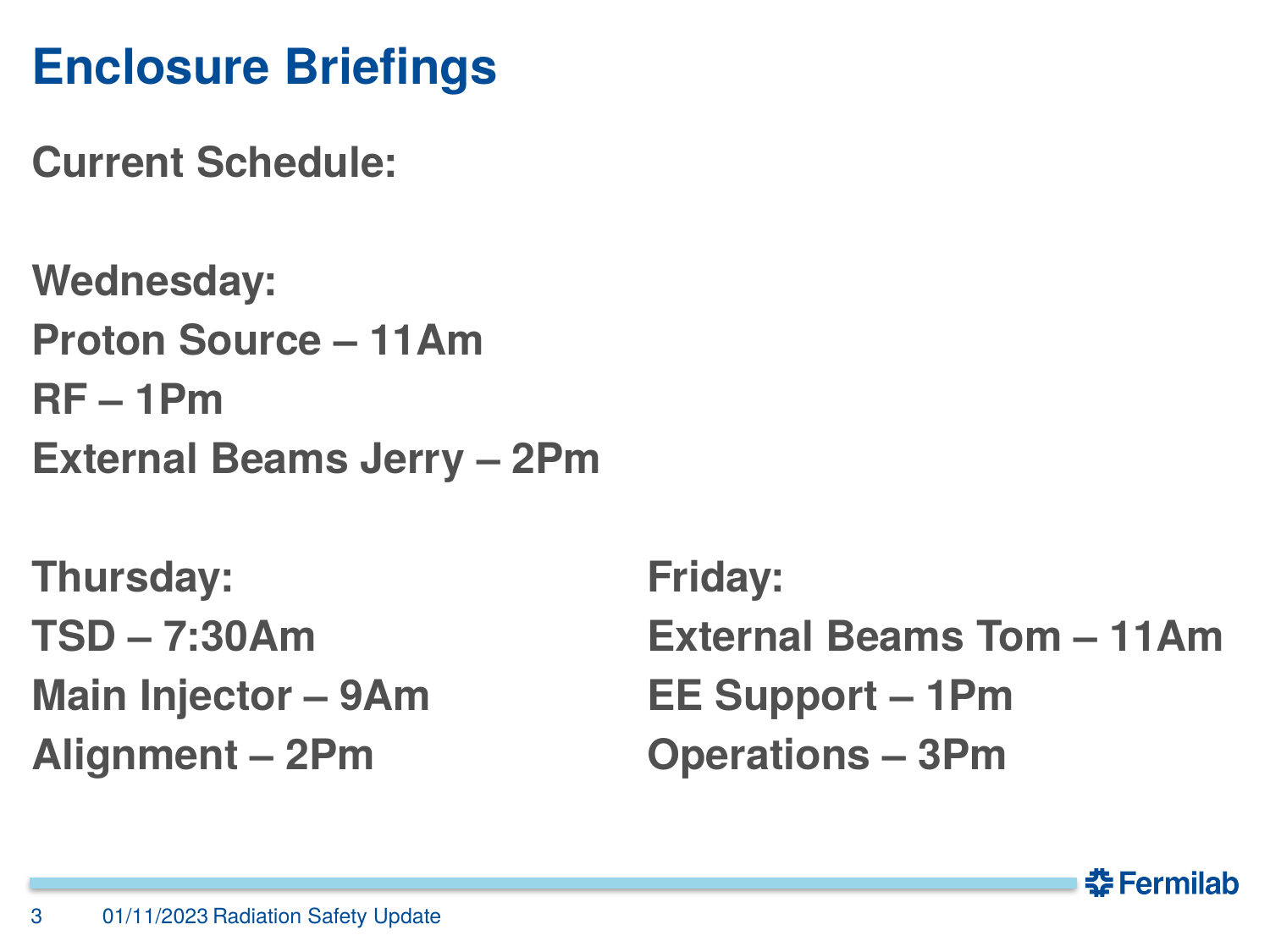

# Enclosure Briefings
Current Schedule:

Wednesday:
Proton Source – 11Am
RF – 1Pm
External Beams Jerry – 2Pm

Thursday:
TSD – 7:30Am
Main Injector – 9Am
Alignment – 2Pm

Friday:
External Beams Tom – 11Am
EE Support – 1Pm
Operations – 3Pm

3
01/11/2023
Radiation Safety Update